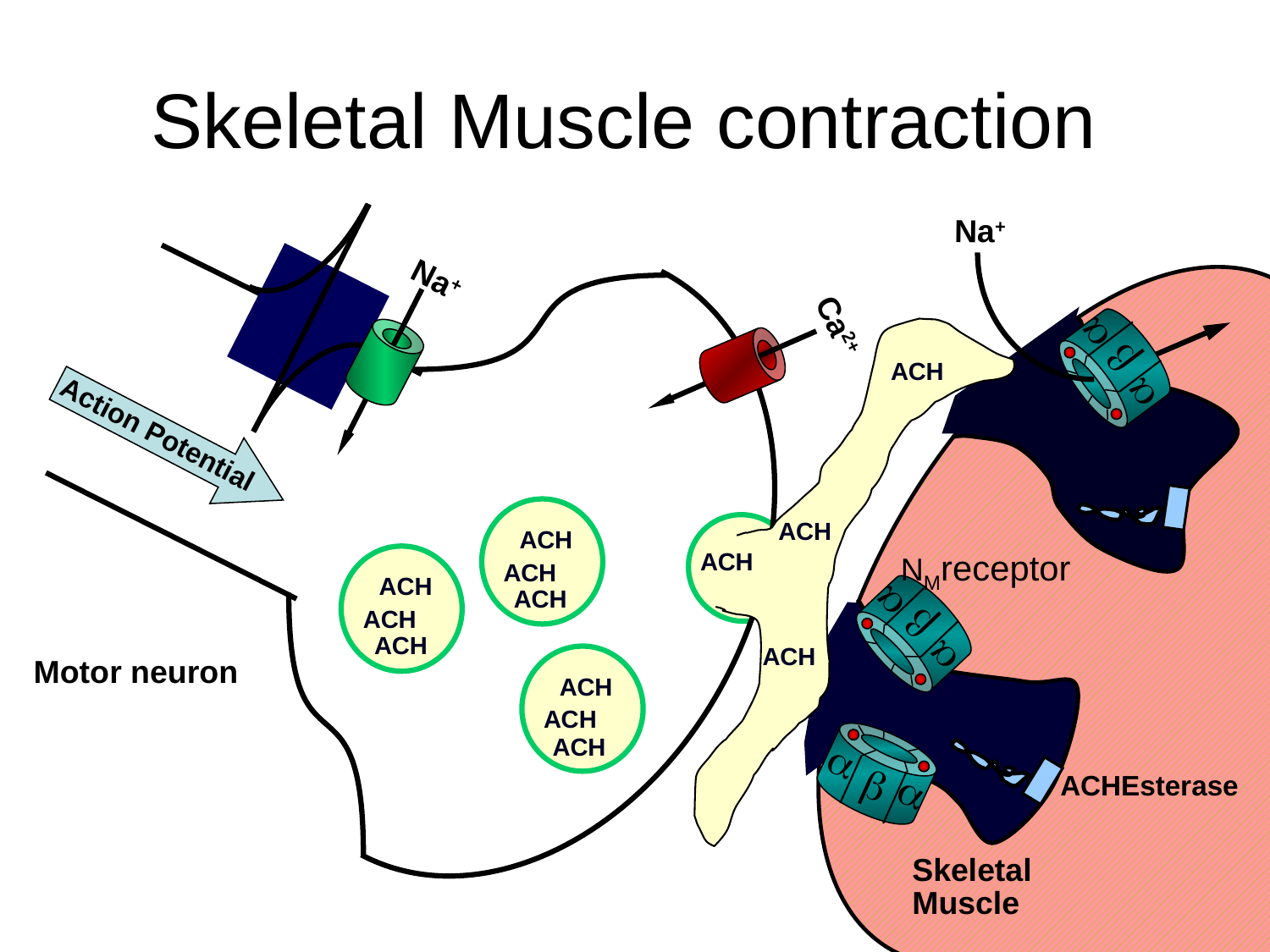

# Skeletal Muscle contraction

Na+

Na+

α

β

α

Ca2+

ACH

Action Potential

ACH

ACH
ACH
NMreceptor

ACH
ACH
ACH
α

β

α

ACH

ACH
ACH
Motor neuron

ACH
ACH
α

β

α

ACH

ACHEsterase
Skeletal
Muscle